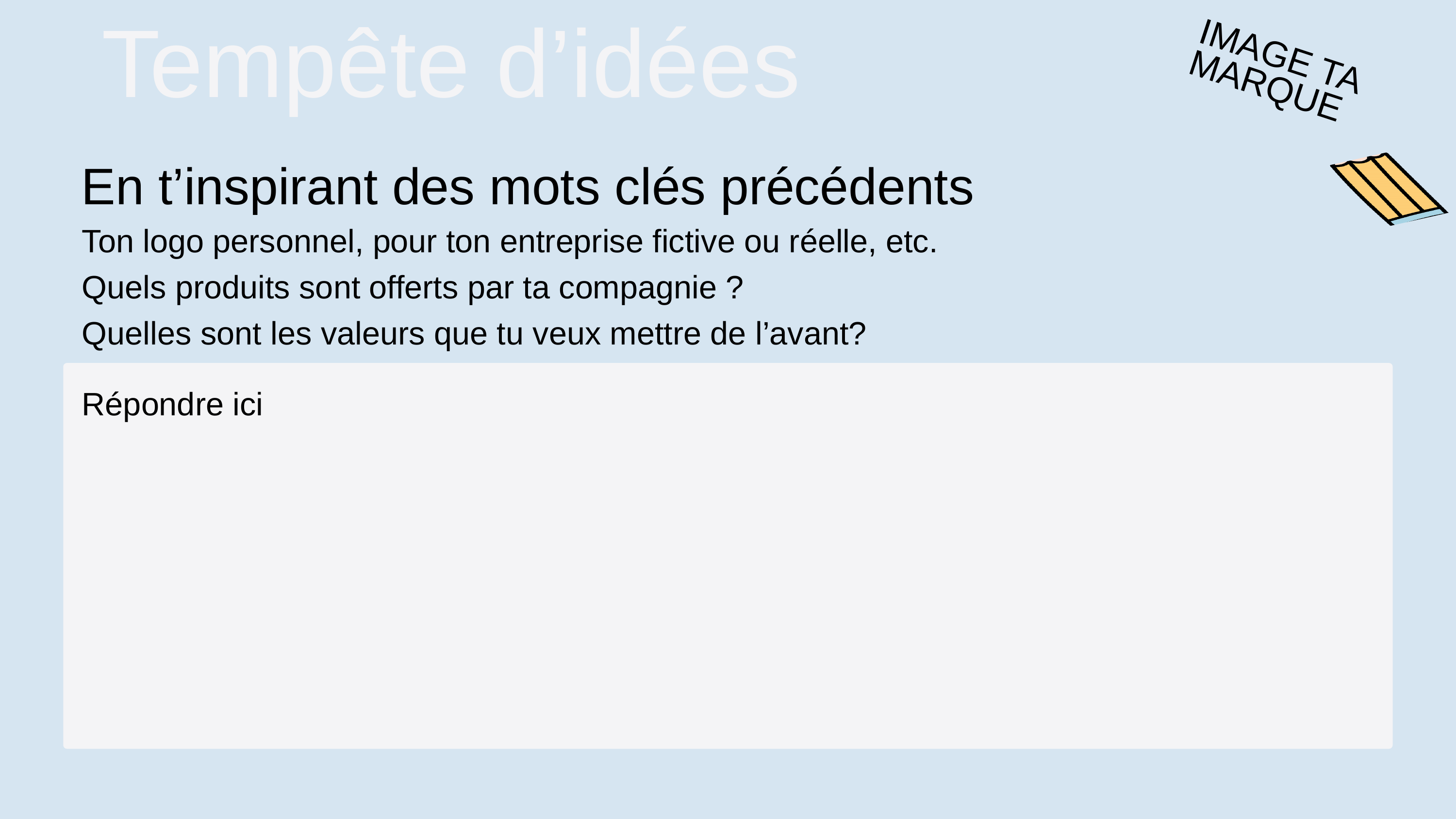

IMAGE TA MARQUE

Tempête d’idées

En t’inspirant des mots clés précédents
Ton logo personnel, pour ton entreprise fictive ou réelle, etc.
Quels produits sont offerts par ta compagnie ?
Quelles sont les valeurs que tu veux mettre de l’avant?

Répondre ici